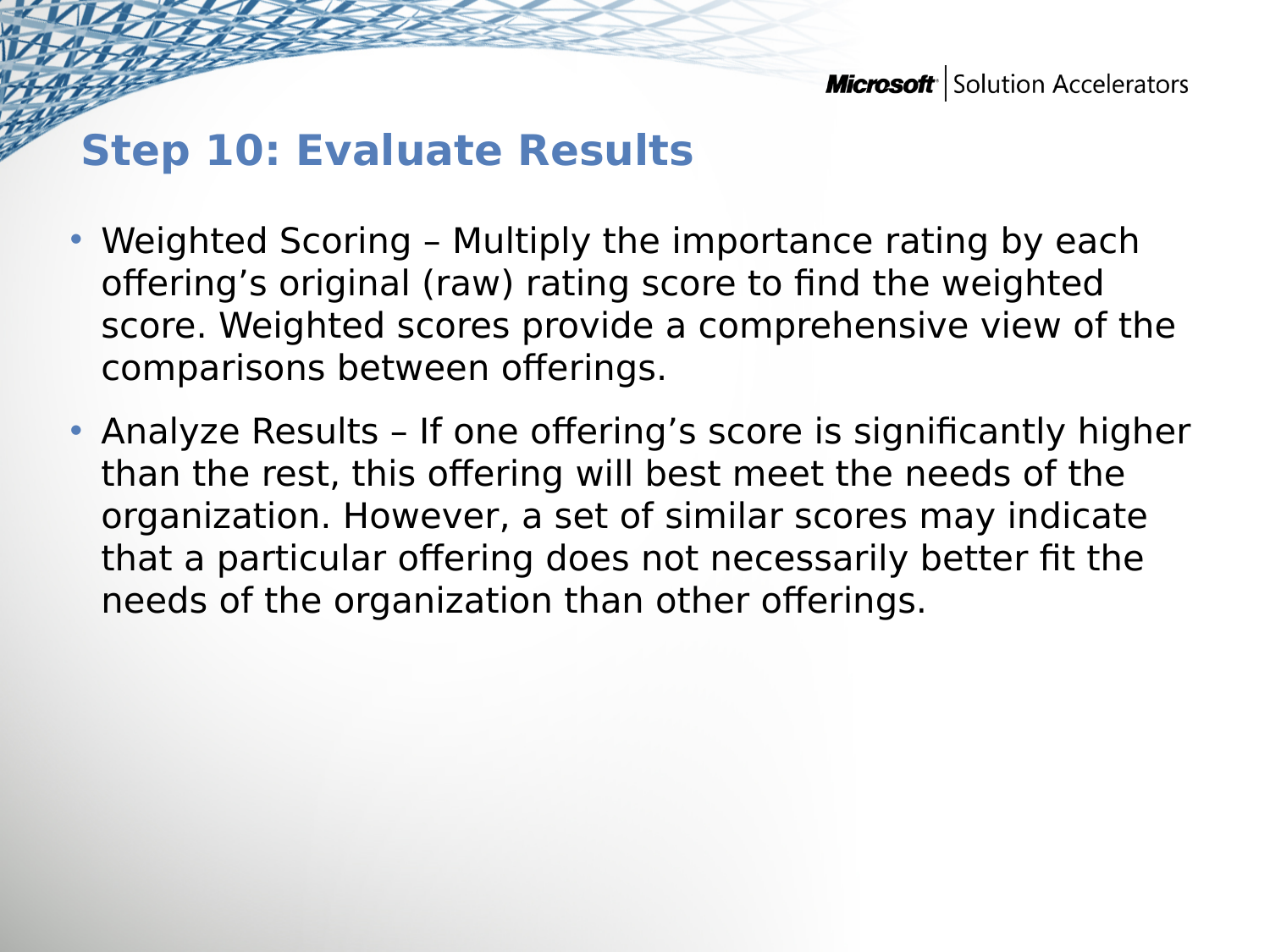

# Step 10: Evaluate Results
Weighted Scoring – Multiply the importance rating by each offering’s original (raw) rating score to find the weighted score. Weighted scores provide a comprehensive view of the comparisons between offerings.
Analyze Results – If one offering’s score is significantly higher than the rest, this offering will best meet the needs of the organization. However, a set of similar scores may indicate that a particular offering does not necessarily better fit the needs of the organization than other offerings.